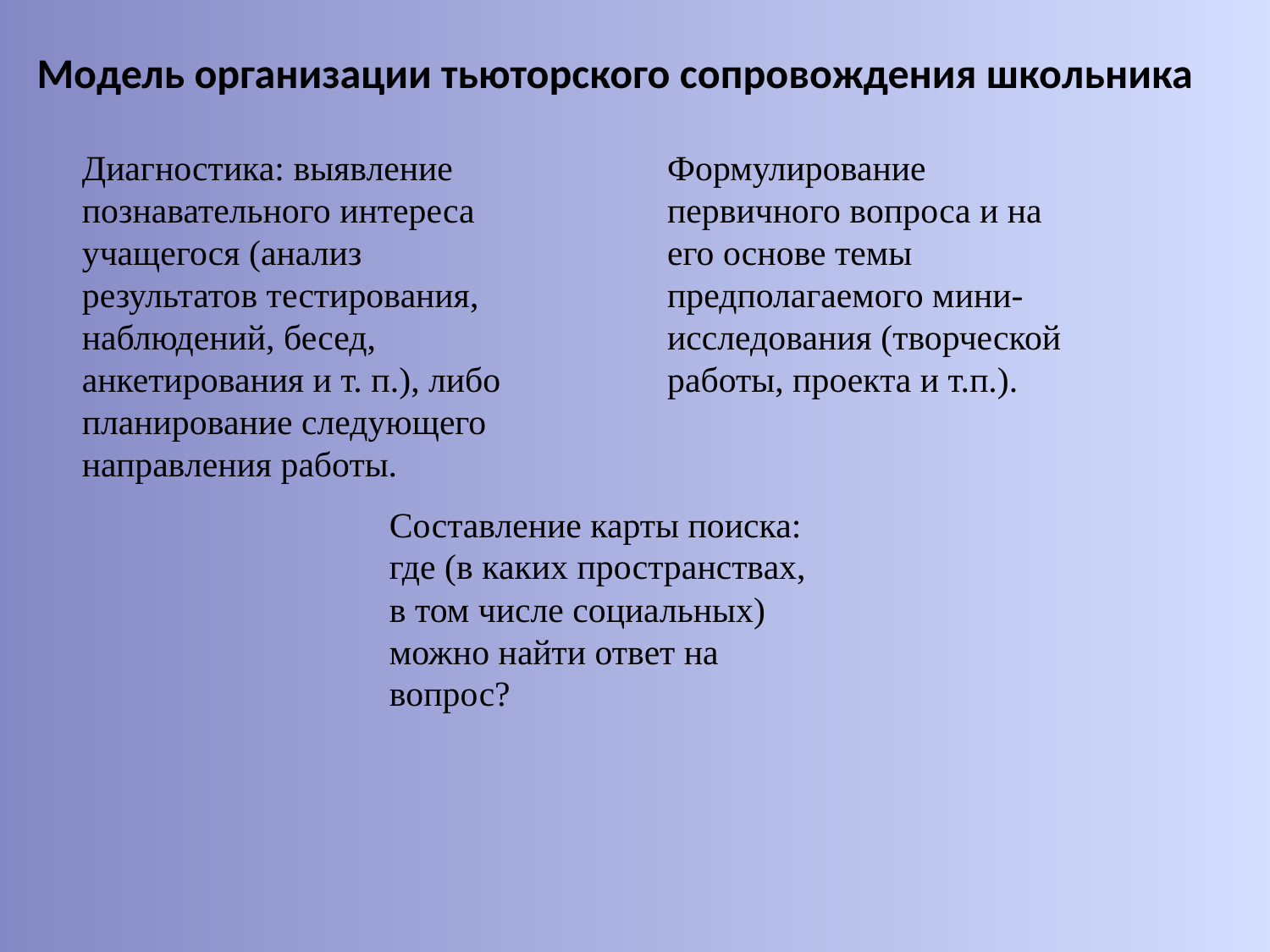

Модель организации тьюторского сопровождения школьника
Диагностика: выявление познавательного интереса учащегося (анализ результатов тестирования, наблюдений, бесед, анкетирования и т. п.), либо планирование следующего направления работы.

Формулирование первичного вопроса и на его основе темы предполагаемого мини-исследования (творческой работы, проекта и т.п.).

Составление карты поиска: где (в каких пространствах, в том числе социальных) можно найти ответ на вопрос?